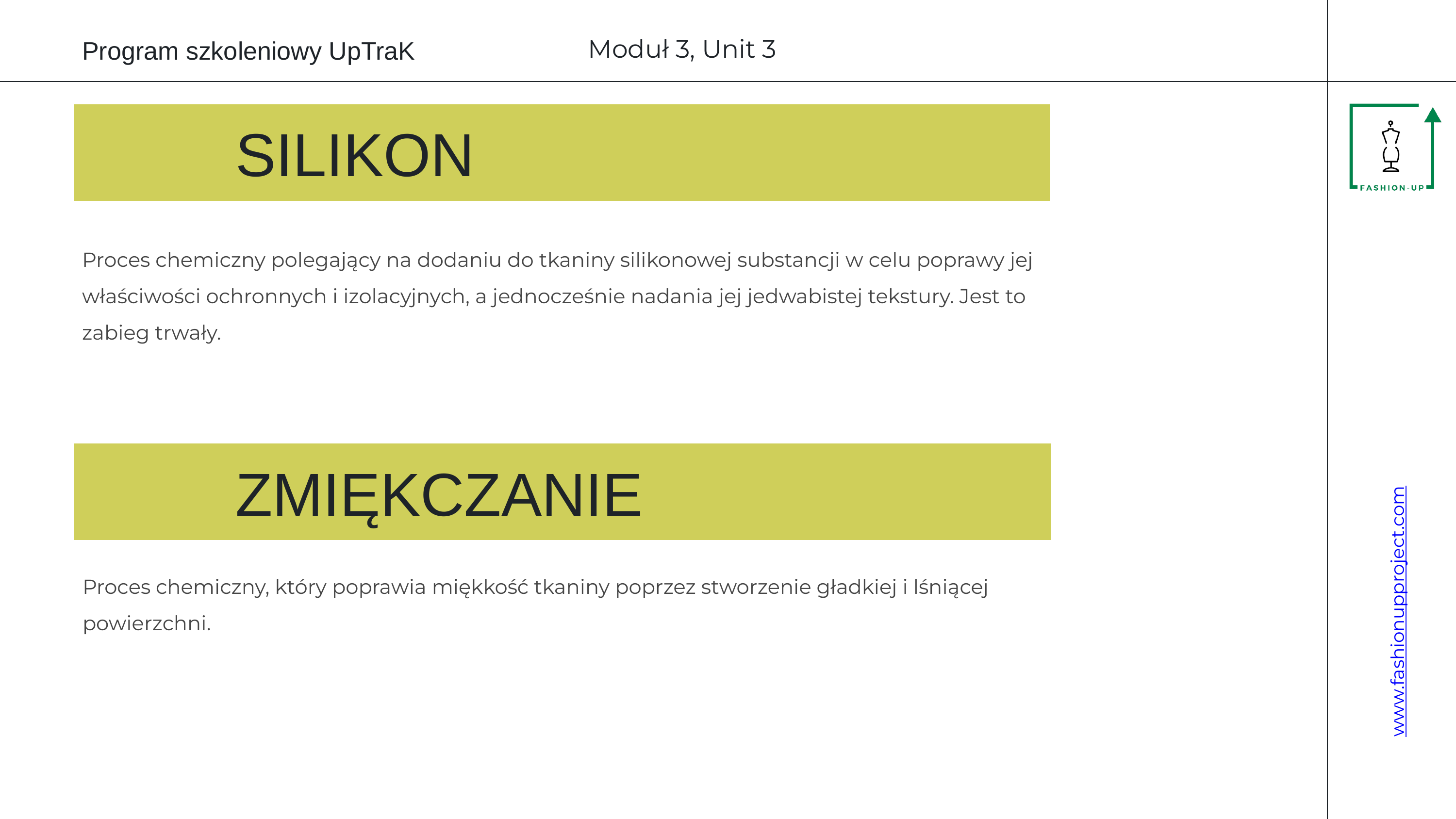

Moduł 3, Unit 3

www.fashionupproject.com

Program szkoleniowy UpTraK

SILIKON
Proces chemiczny polegający na dodaniu do tkaniny silikonowej substancji w celu poprawy jej właściwości ochronnych i izolacyjnych, a jednocześnie nadania jej jedwabistej tekstury. Jest to zabieg trwały.

ZMIĘKCZANIE
Proces chemiczny, który poprawia miękkość tkaniny poprzez stworzenie gładkiej i lśniącej
powierzchni.